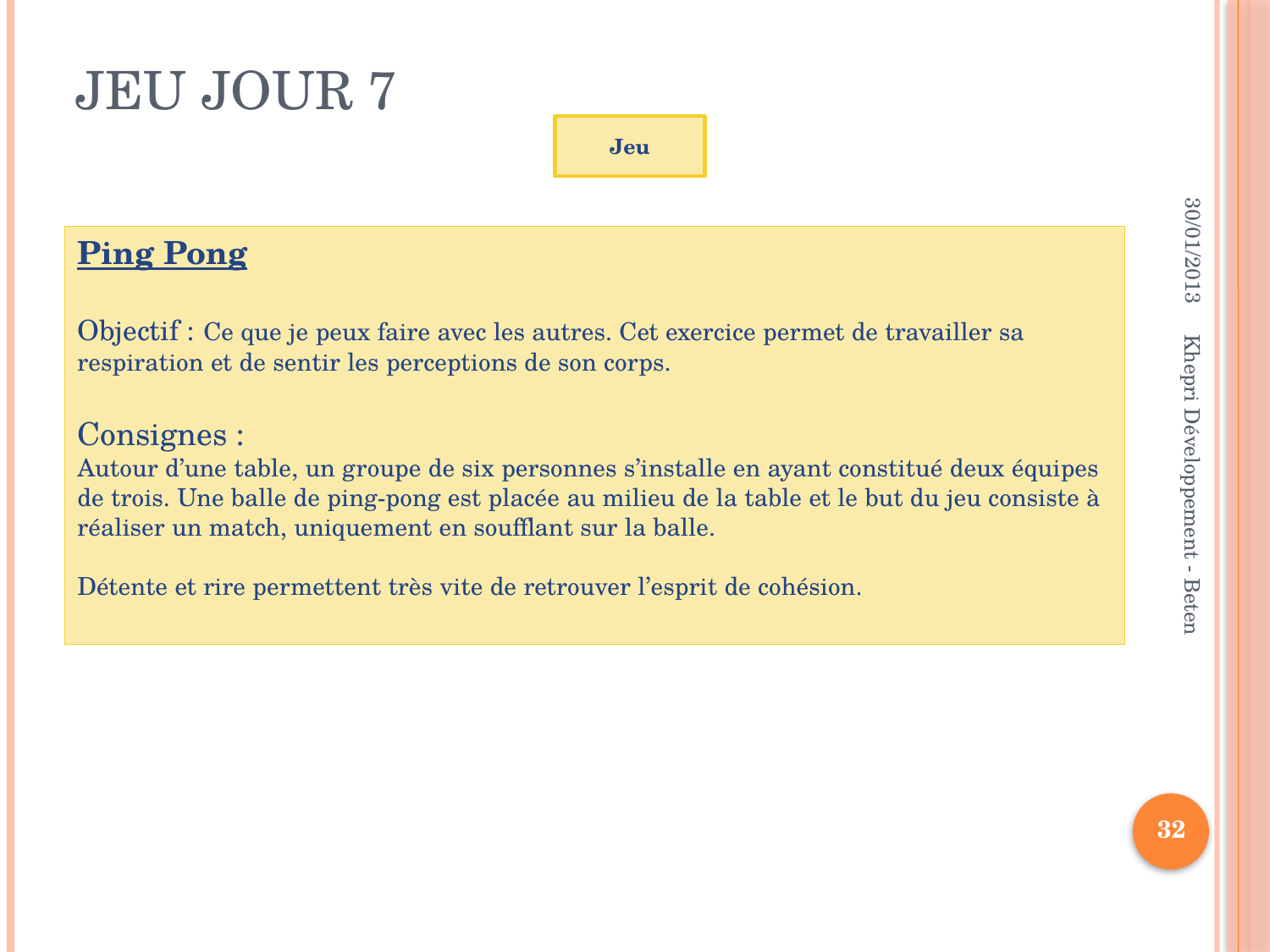

# Jeu jour 7
Jeu
30/01/2013
Ping Pong

Objectif : Ce que je peux faire avec les autres. Cet exercice permet de travailler sa respiration et de sentir les perceptions de son corps.

Consignes :
Autour d’une table, un groupe de six personnes s’installe en ayant constitué deux équipes de trois. Une balle de ping-pong est placée au milieu de la table et le but du jeu consiste à réaliser un match, uniquement en soufflant sur la balle.

Détente et rire permettent très vite de retrouver l’esprit de cohésion.

Khepri Développement - Beten
32